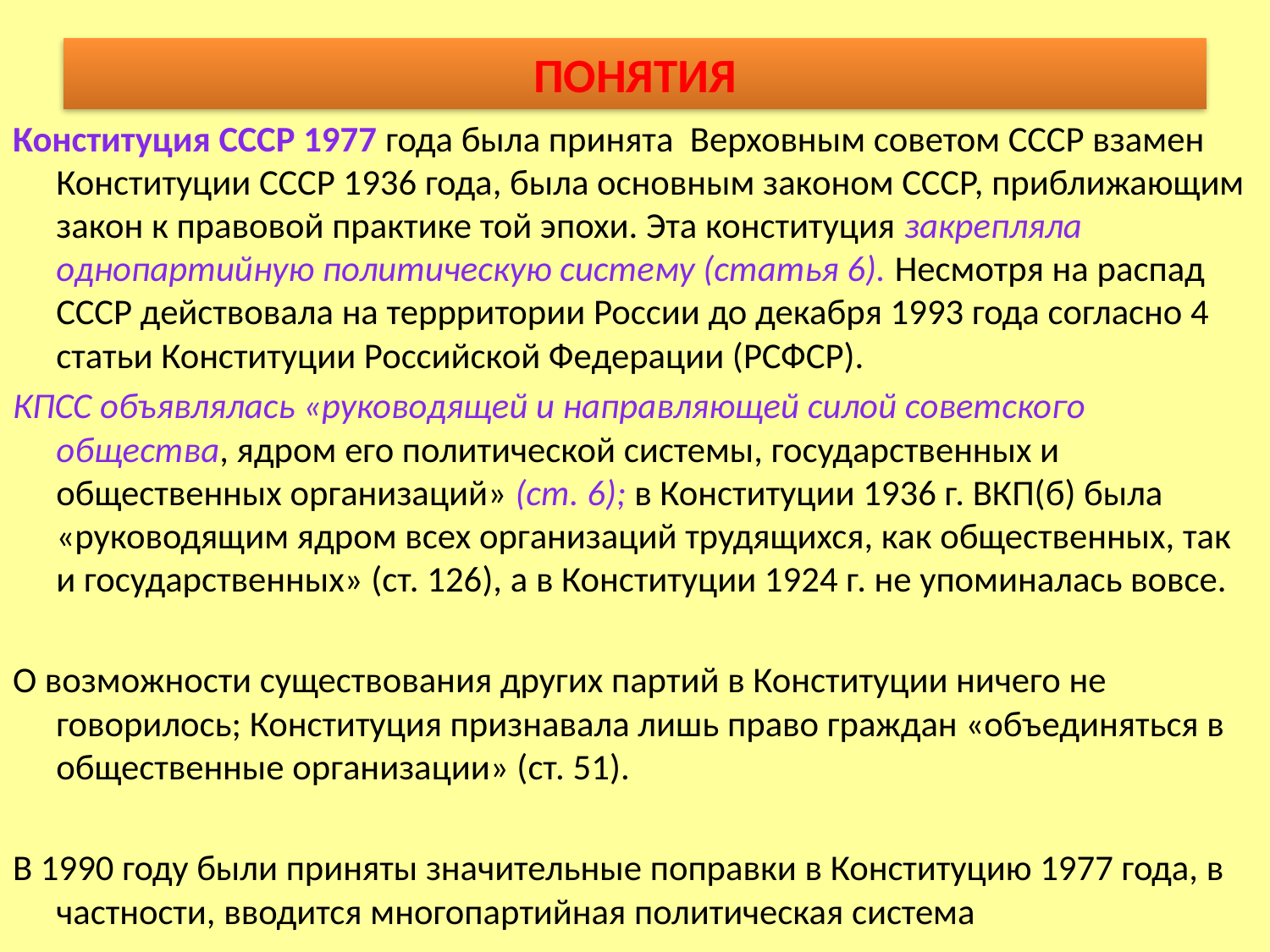

# ПОНЯТИЯ
Конституция СССР 1977 года была принята  Верховным советом СССР взамен Конституции СССР 1936 года, была основным законом СССР, приближающим закон к правовой практике той эпохи. Эта конституция закрепляла однопартийную политическую систему (статья 6). Несмотря на распад СССР действовала на террритории России до декабря 1993 года согласно 4 статьи Конституции Российской Федерации (РСФСР).
КПСС объявлялась «руководящей и направляющей силой советского общества, ядром его политической системы, государственных и общественных организаций» (ст. 6); в Конституции 1936 г. ВКП(б) была «руководящим ядром всех организаций трудящихся, как общественных, так и государственных» (ст. 126), а в Конституции 1924 г. не упоминалась вовсе.

О возможности существования других партий в Конституции ничего не говорилось; Конституция признавала лишь право граждан «объединяться в общественные организации» (ст. 51).

В 1990 году были приняты значительные поправки в Конституцию 1977 года, в частности, вводится многопартийная политическая система